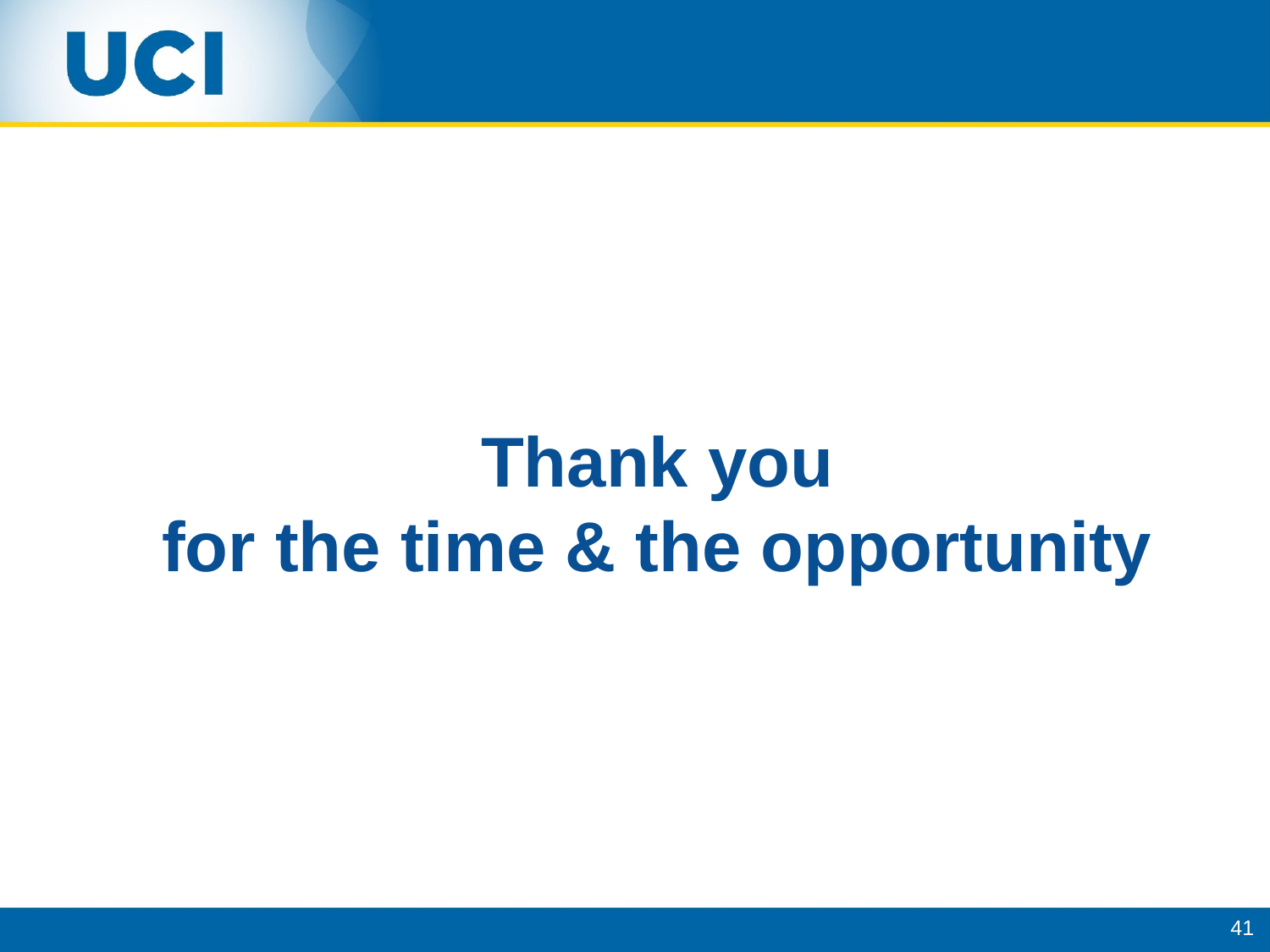

# Thank you for the time & the opportunity
41